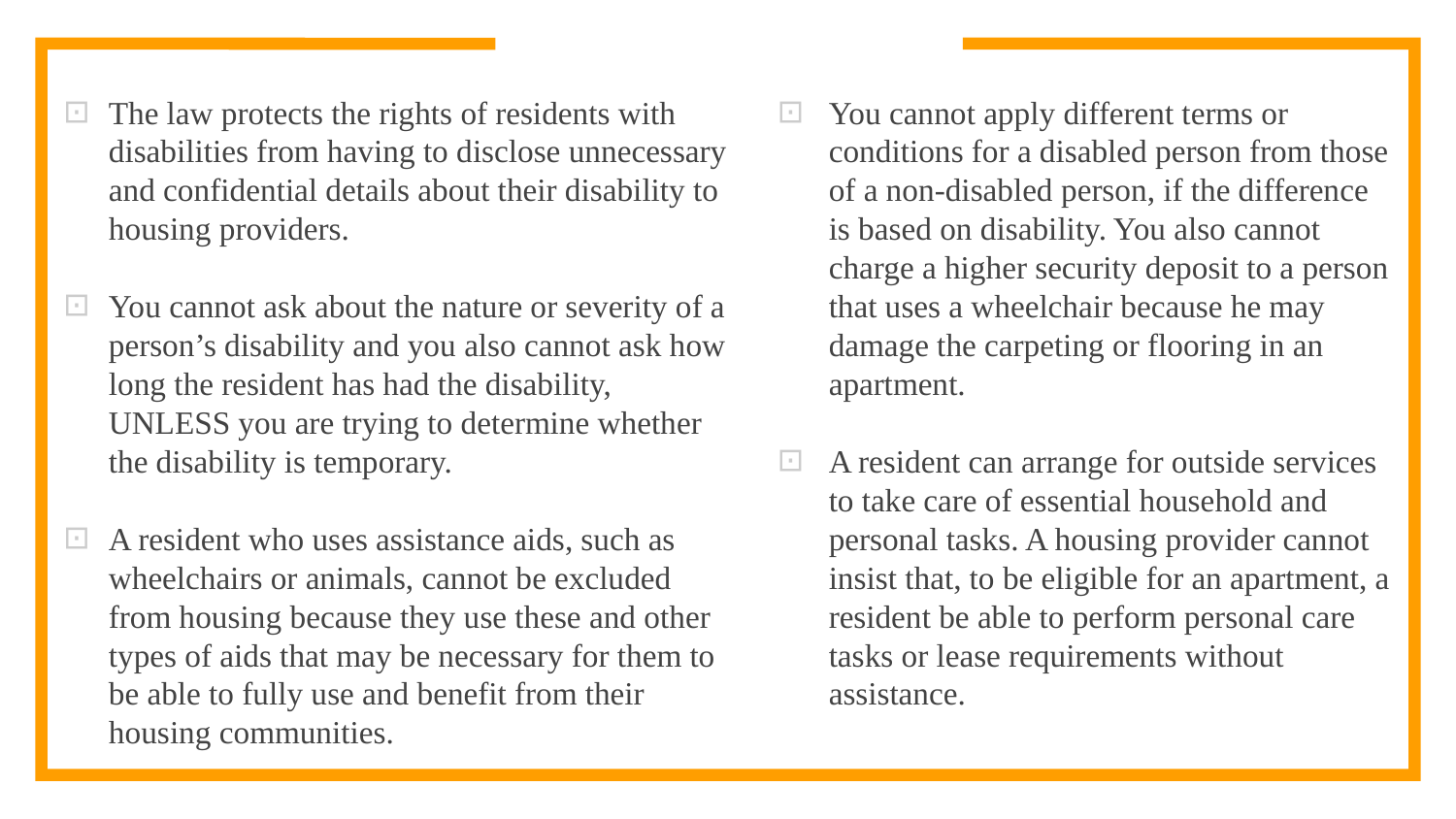

#
The law protects the rights of residents with disabilities from having to disclose unnecessary and confidential details about their disability to housing providers.

You cannot ask about the nature or severity of a person’s disability and you also cannot ask how long the resident has had the disability, UNLESS you are trying to determine whether the disability is temporary.

A resident who uses assistance aids, such as wheelchairs or animals, cannot be excluded from housing because they use these and other types of aids that may be necessary for them to be able to fully use and benefit from their housing communities.
You cannot apply different terms or conditions for a disabled person from those of a non-disabled person, if the difference is based on disability. You also cannot charge a higher security deposit to a person that uses a wheelchair because he may damage the carpeting or flooring in an apartment.

A resident can arrange for outside services to take care of essential household and personal tasks. A housing provider cannot insist that, to be eligible for an apartment, a resident be able to perform personal care tasks or lease requirements without assistance.